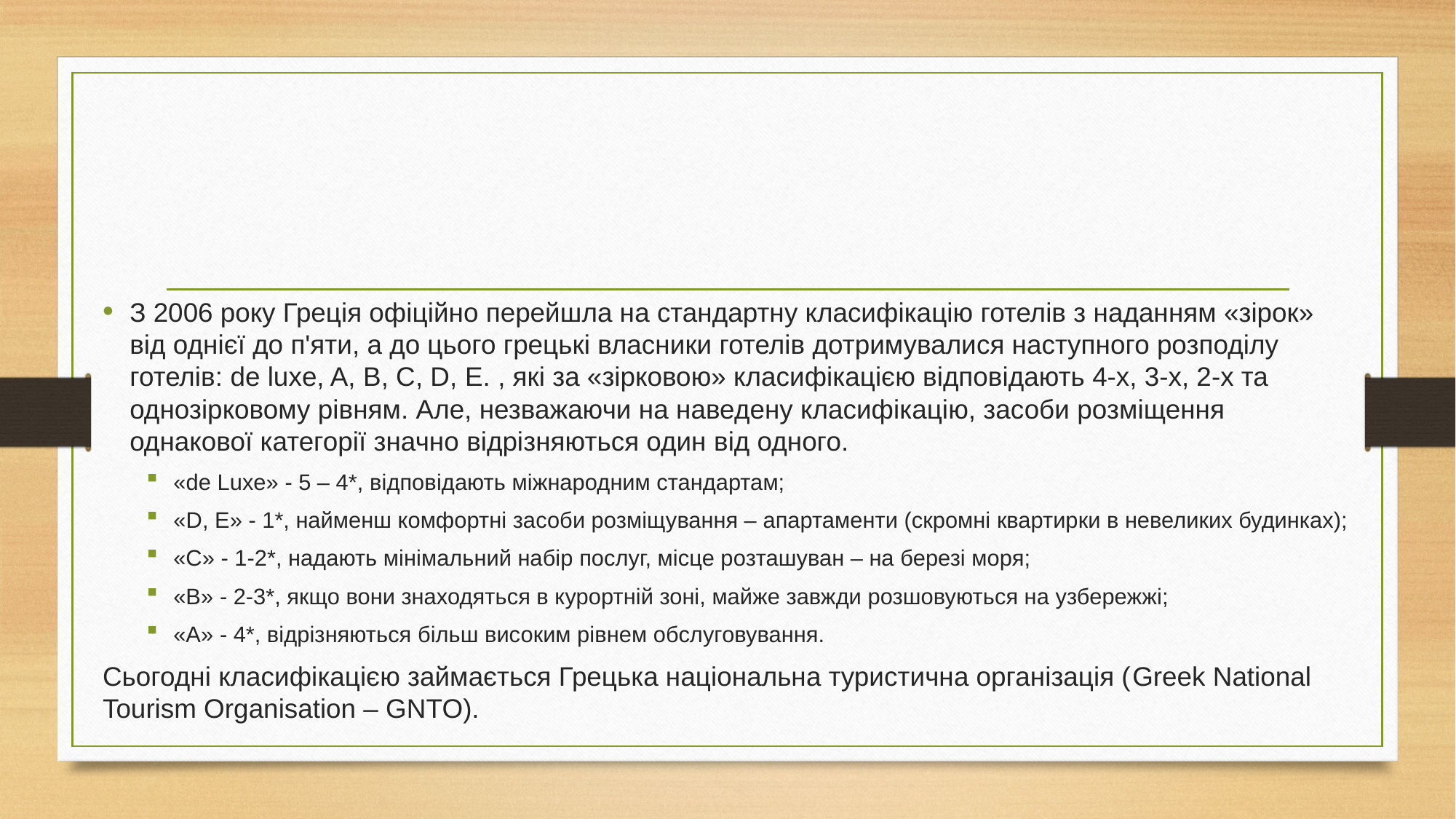

#
З 2006 року Греція офіційно перейшла на стандартну класифікацію готелів з наданням «зірок» від однієї до п'яти, а до цього грецькі власники готелів дотримувалися наступного розподілу готелів: de luxe, A, B, C, D, Е. , які за «зірковою» класифікацією відповідають 4-х, 3-х, 2-х та однозірковому рівням. Але, незважаючи на наведену класифікацію, засоби розміщення однакової категорії значно відрізняються один від одного.
«de Luxe» - 5 – 4*, відповідають міжнародним стандартам;
«D, Е» - 1*, найменш комфортні засоби розміщування – апартаменти (скромні квартирки в невеликих будинках);
«С» - 1-2*, надають мінімальний набір послуг, місце розташуван – на березі моря;
«В» - 2-3*, якщо вони знаходяться в курортній зоні, майже завжди розшовуються на узбережжі;
«А» - 4*, відрізняються більш високим рівнем обслуговування.
Сьогодні класифікацією займається Грецька національна туристична організація (Greek National Tourism Organisation – GNTO).